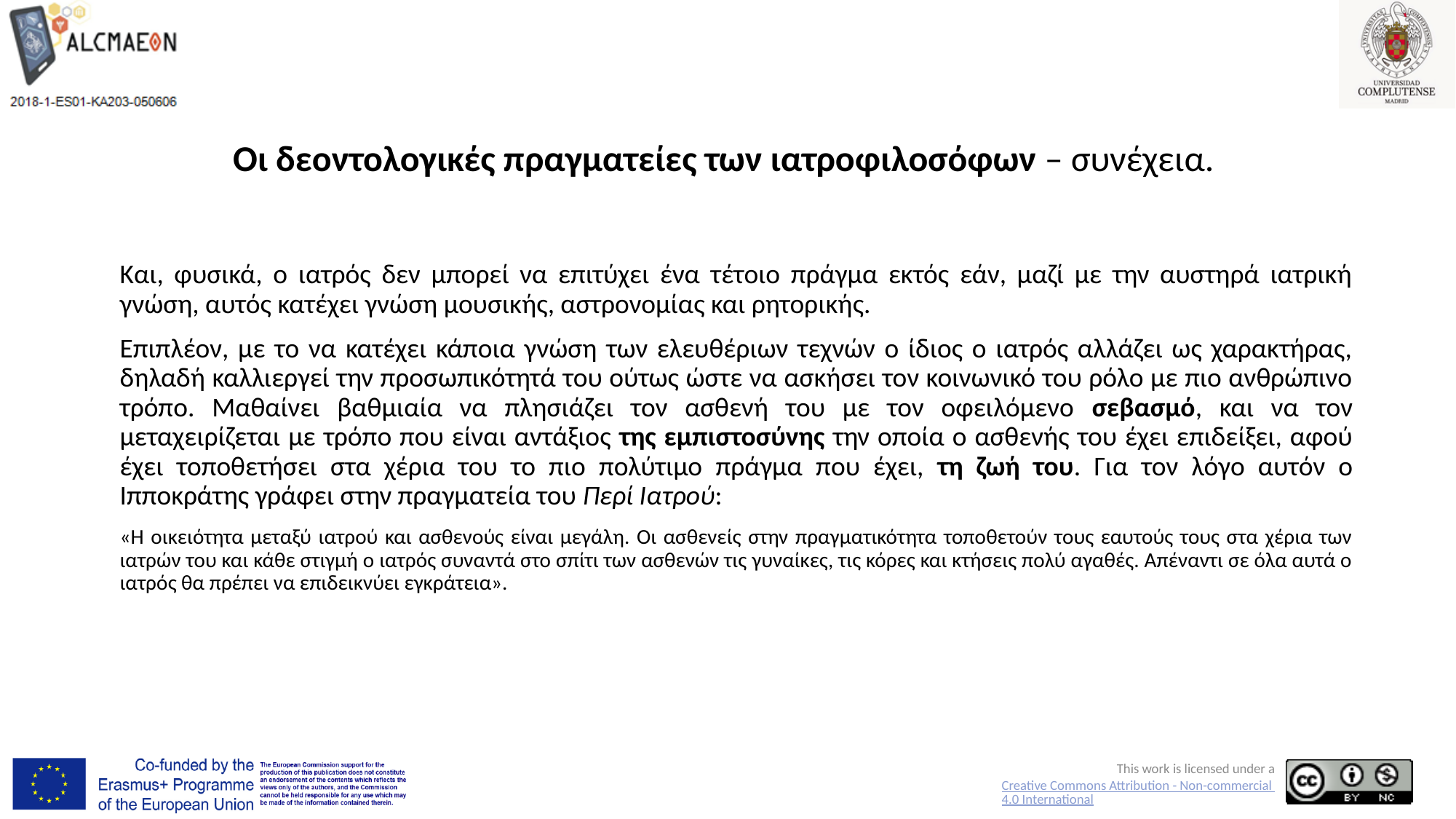

# Οι δεοντολογικές πραγματείες των ιατροφιλοσόφων – συνέχεια.
Και, φυσικά, ο ιατρός δεν μπορεί να επιτύχει ένα τέτοιο πράγμα εκτός εάν, μαζί με την αυστηρά ιατρική γνώση, αυτός κατέχει γνώση μουσικής, αστρονομίας και ρητορικής.
Επιπλέον, με το να κατέχει κάποια γνώση των ελευθέριων τεχνών ο ίδιος ο ιατρός αλλάζει ως χαρακτήρας, δηλαδή καλλιεργεί την προσωπικότητά του ούτως ώστε να ασκήσει τον κοινωνικό του ρόλο με πιο ανθρώπινο τρόπο. Μαθαίνει βαθμιαία να πλησιάζει τον ασθενή του με τον οφειλόμενο σεβασμό, και να τον μεταχειρίζεται με τρόπο που είναι αντάξιος της εμπιστοσύνης την οποία ο ασθενής του έχει επιδείξει, αφού έχει τοποθετήσει στα χέρια του το πιο πολύτιμο πράγμα που έχει, τη ζωή του. Για τον λόγο αυτόν ο Ιπποκράτης γράφει στην πραγματεία του Περί Ιατρού:
«Η οικειότητα μεταξύ ιατρού και ασθενούς είναι μεγάλη. Οι ασθενείς στην πραγματικότητα τοποθετούν τους εαυτούς τους στα χέρια των ιατρών του και κάθε στιγμή ο ιατρός συναντά στο σπίτι των ασθενών τις γυναίκες, τις κόρες και κτήσεις πολύ αγαθές. Απέναντι σε όλα αυτά ο ιατρός θα πρέπει να επιδεικνύει εγκράτεια».